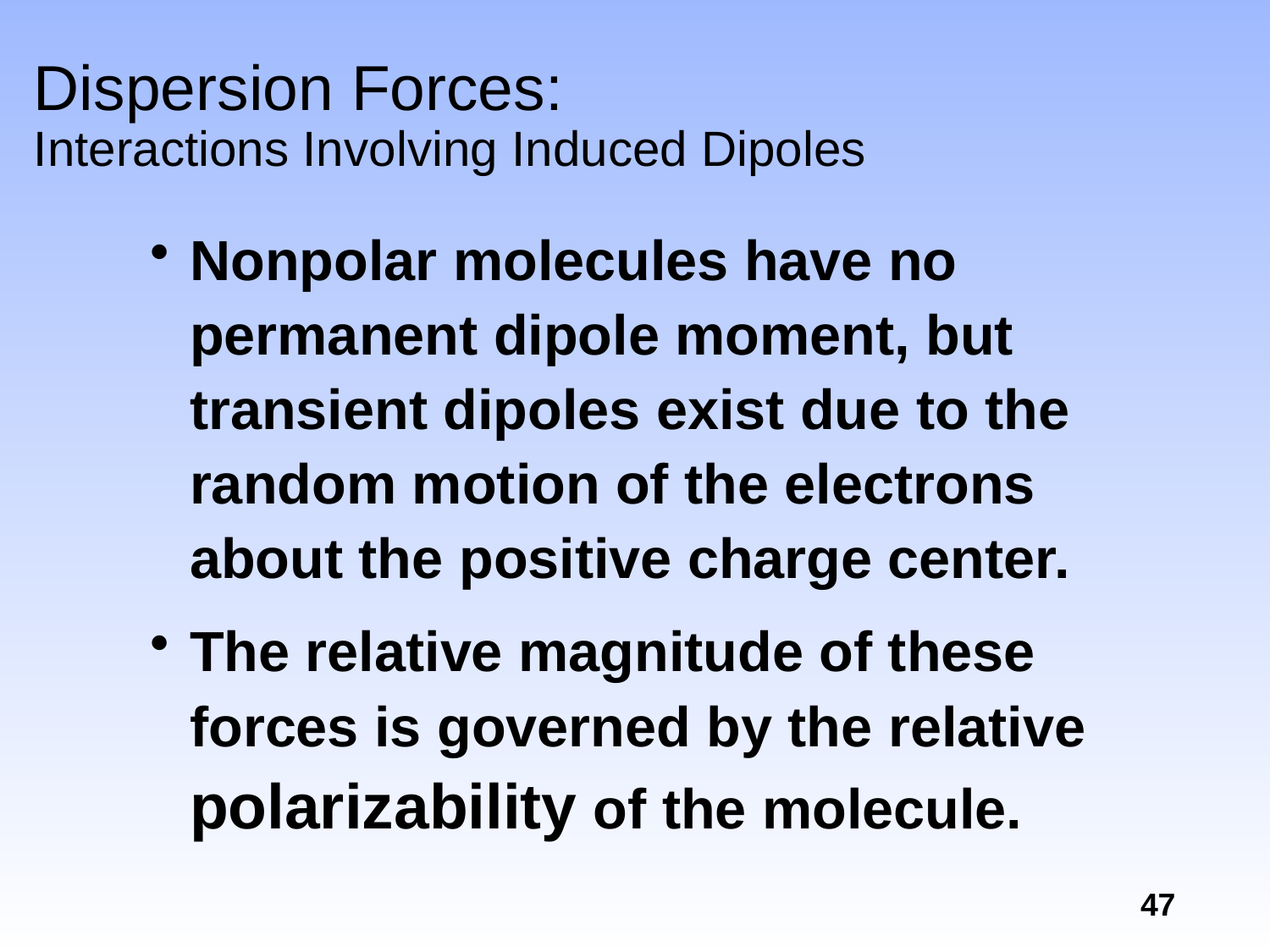

# Dispersion Forces: Interactions Involving Induced Dipoles
Nonpolar molecules have no permanent dipole moment, but transient dipoles exist due to the random motion of the electrons about the positive charge center.
The relative magnitude of these forces is governed by the relative polarizability of the molecule.